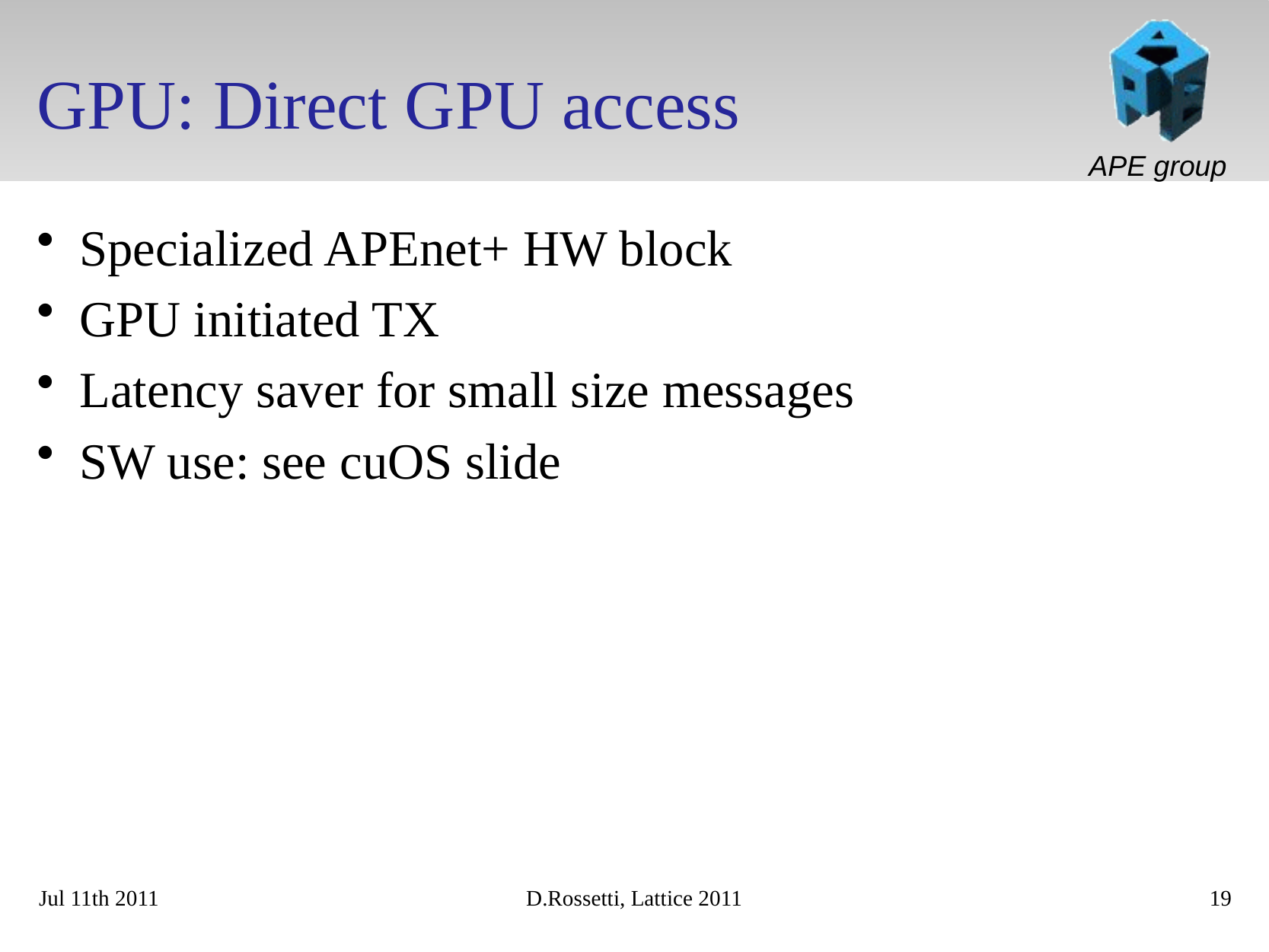

# GPU: Direct GPU access
Specialized APEnet+ HW block
GPU initiated TX
Latency saver for small size messages
SW use: see cuOS slide
Jul 11th 2011
D.Rossetti, Lattice 2011
19